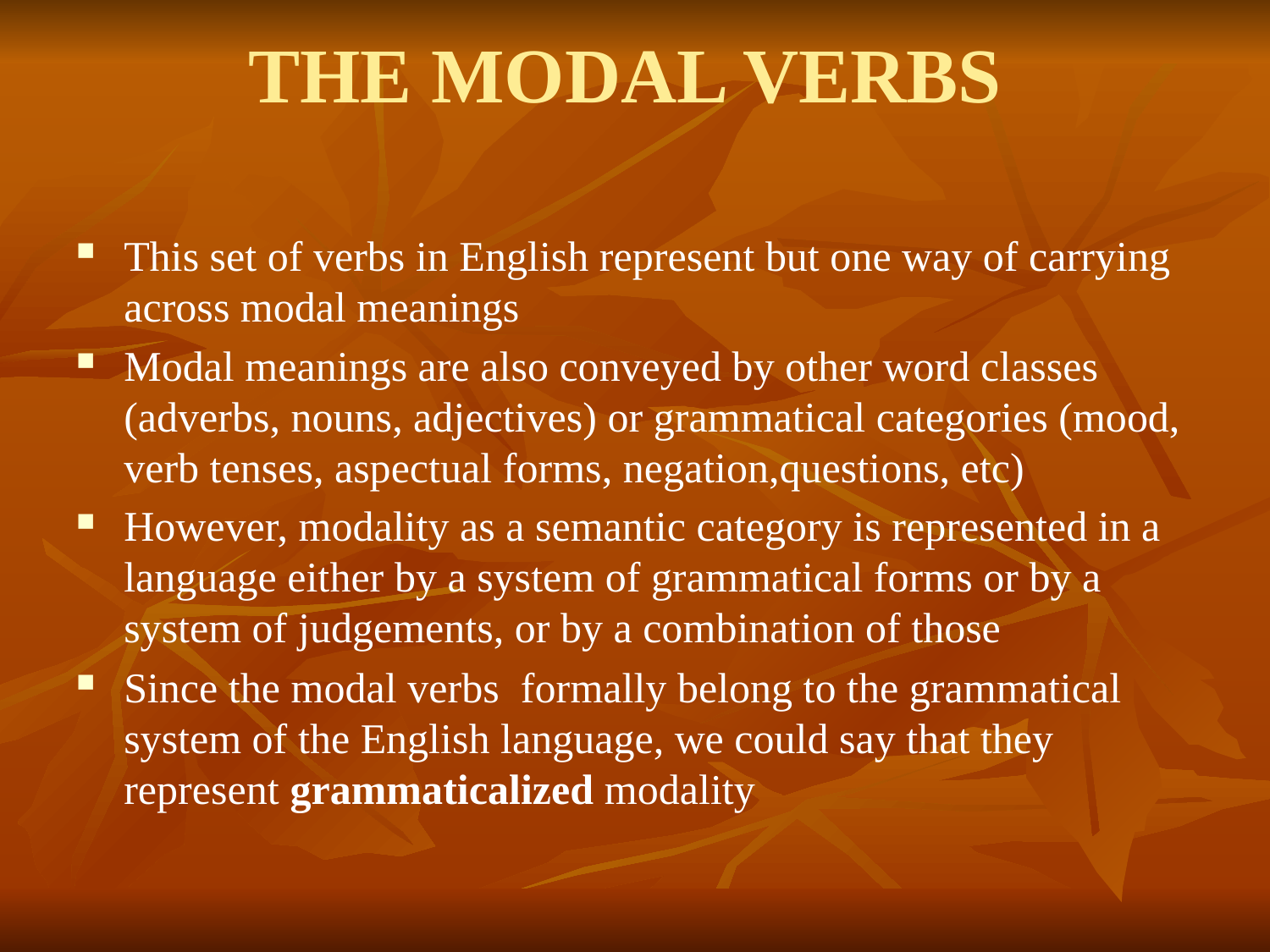

# THE MODAL VERBS
This set of verbs in English represent but one way of carrying across modal meanings
Modal meanings are also conveyed by other word classes (adverbs, nouns, adjectives) or grammatical categories (mood, verb tenses, aspectual forms, negation,questions, etc)
However, modality as a semantic category is represented in a language either by a system of grammatical forms or by a system of judgements, or by a combination of those
Since the modal verbs  formally belong to the grammatical system of the English language, we could say that they represent grammaticalized modality